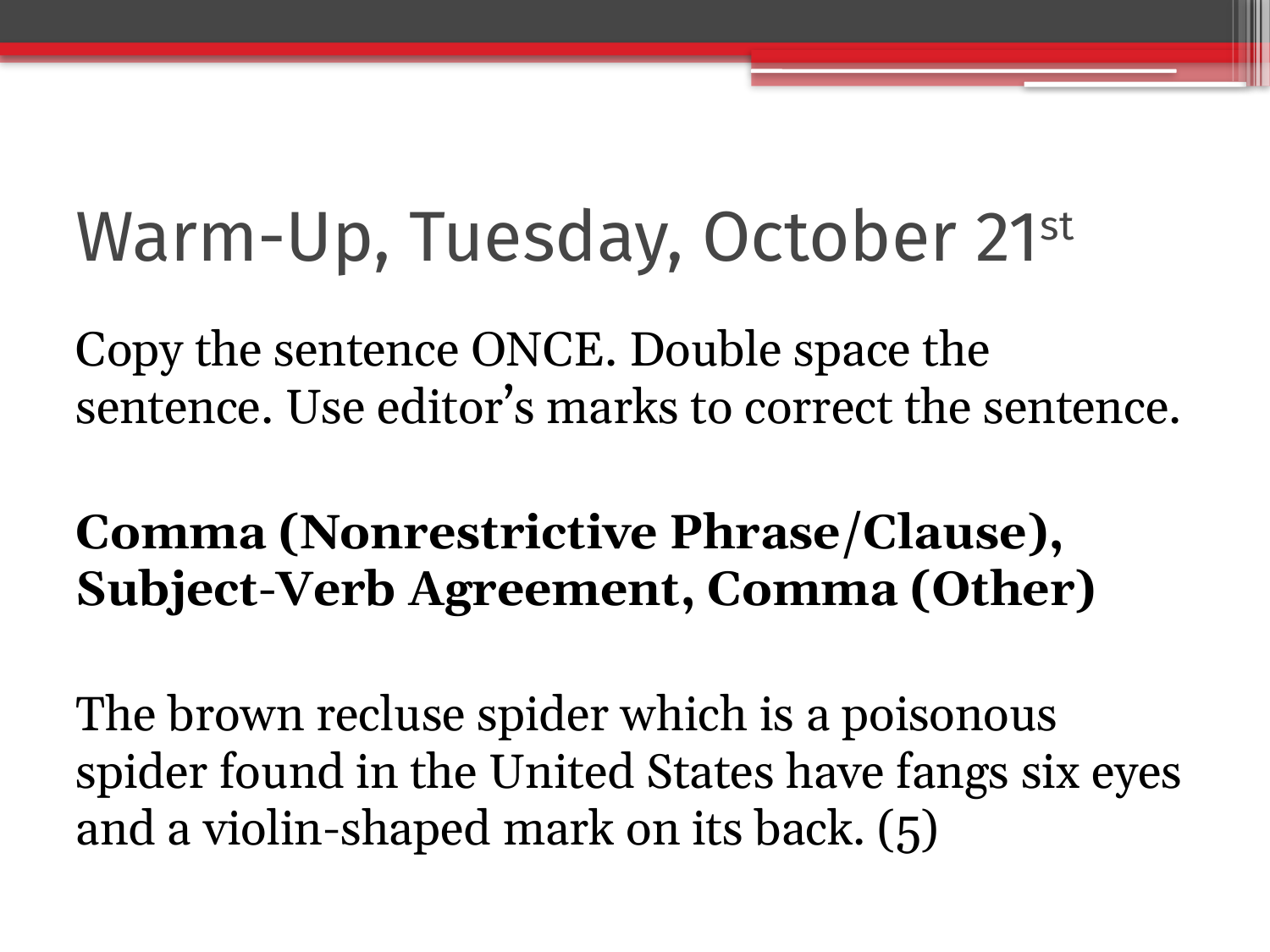

# Warm-Up, Tuesday, October 21st
Copy the sentence ONCE. Double space the sentence. Use editor’s marks to correct the sentence.

Comma (Nonrestrictive Phrase/Clause), Subject-Verb Agreement, Comma (Other)

The brown recluse spider which is a poisonous spider found in the United States have fangs six eyes and a violin-shaped mark on its back. (5)